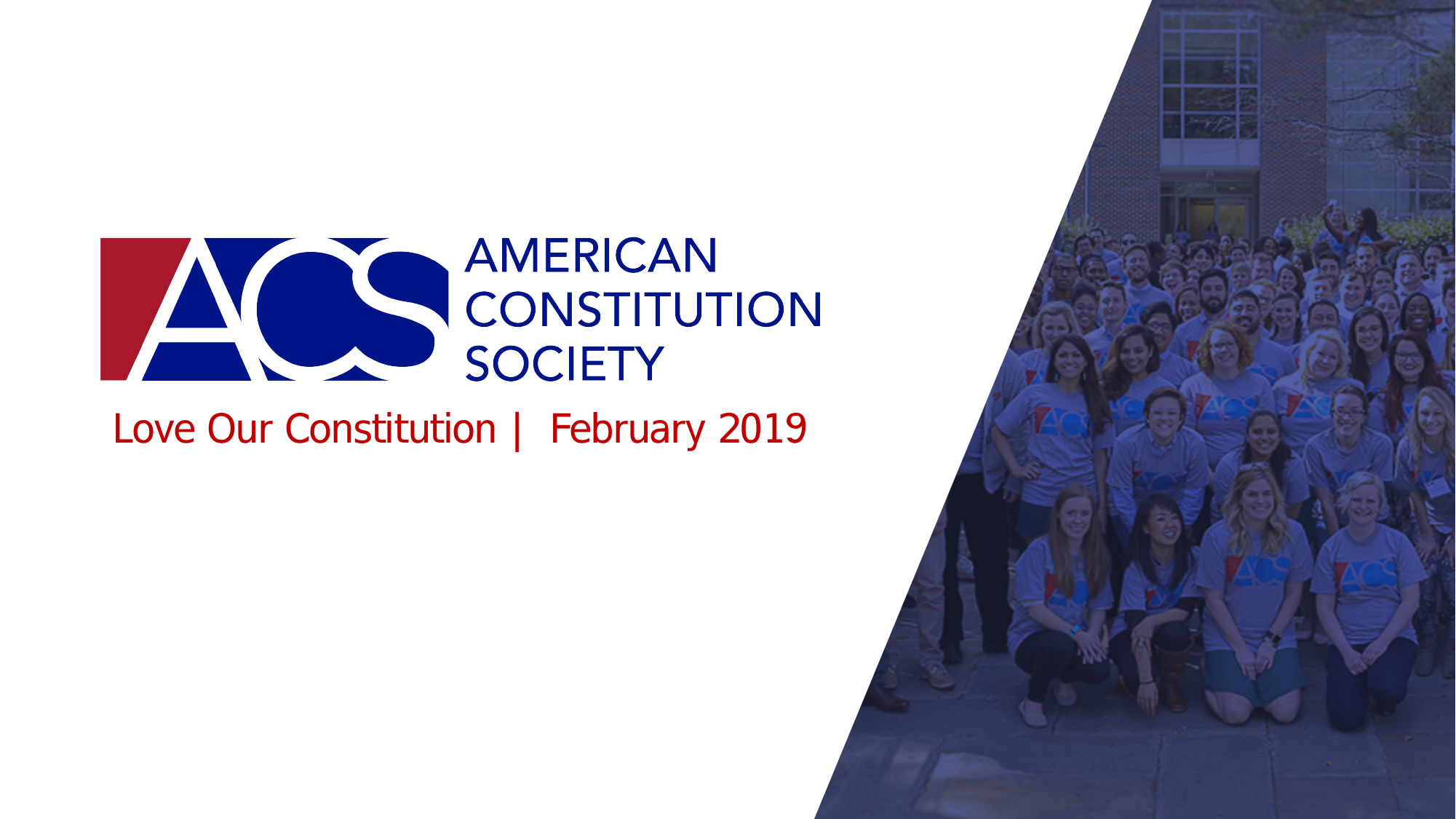

# Love Our Constitution |  February 2019